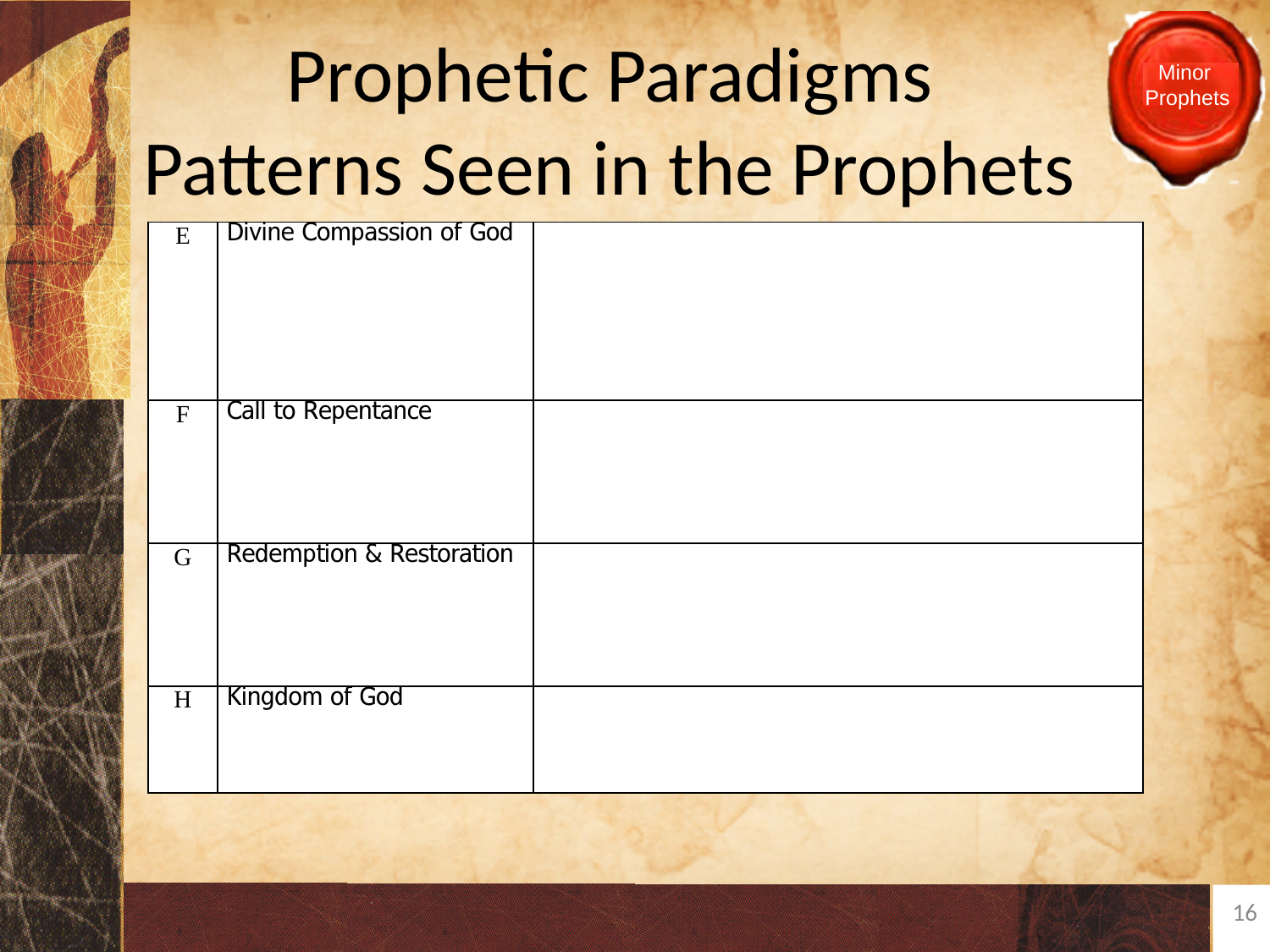

# Prophetic Paradigms Patterns Seen in the Prophets
| E | Divine Compassion of God |  |
| --- | --- | --- |
| F | Call to Repentance |  |
| G | Redemption & Restoration |  |
| H | Kingdom of God |  |